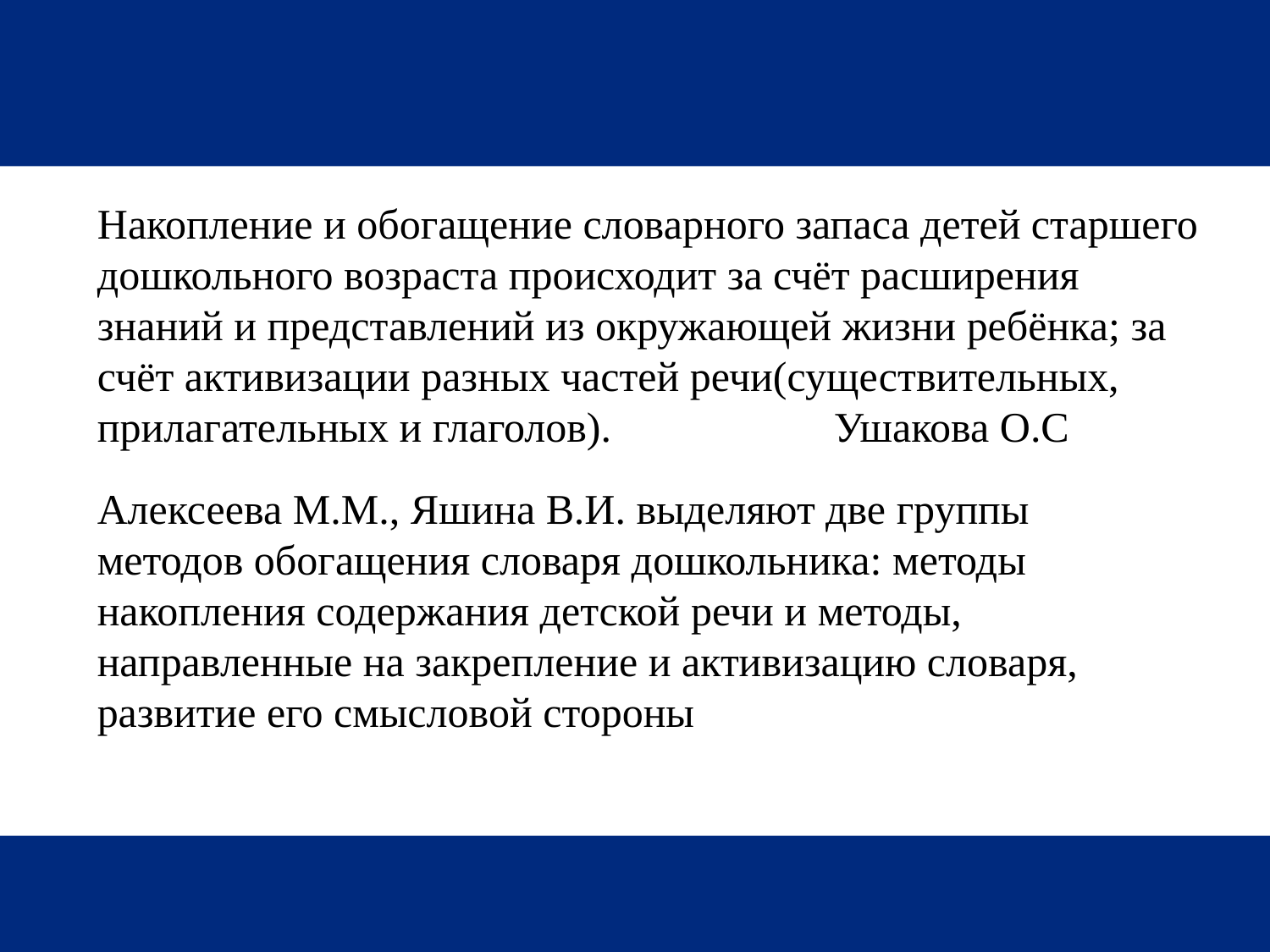

Накопление и обогащение словарного запаса детей старшего дошкольного возраста происходит за счёт расширения знаний и представлений из окружающей жизни ребёнка; за счёт активизации разных частей речи(существительных, прилагательных и глаголов).                     Ушакова О.С

Алексеева М.М., Яшина В.И. выделяют две группы методов обогащения словаря дошкольника: методы накопления содержания детской речи и методы, направленные на закрепление и активизацию словаря, развитие его смысловой стороны